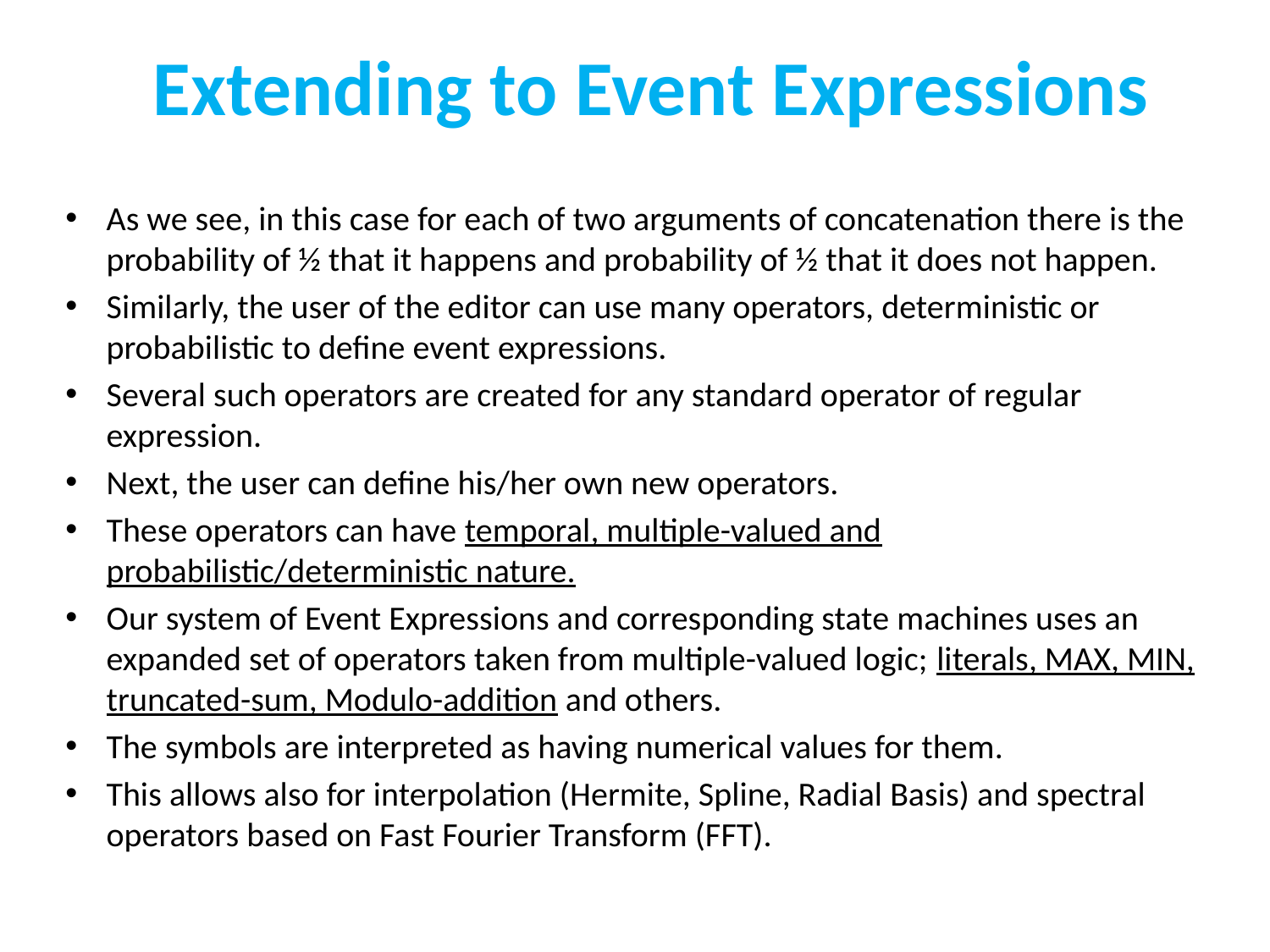

Extending to Event Expressions
As we see, in this case for each of two arguments of concatenation there is the probability of ½ that it happens and probability of ½ that it does not happen.
Similarly, the user of the editor can use many operators, deterministic or probabilistic to define event expressions.
Several such operators are created for any standard operator of regular expression.
Next, the user can define his/her own new operators.
These operators can have temporal, multiple-valued and probabilistic/deterministic nature.
Our system of Event Expressions and corresponding state machines uses an expanded set of operators taken from multiple-valued logic; literals, MAX, MIN, truncated-sum, Modulo-addition and others.
The symbols are interpreted as having numerical values for them.
This allows also for interpolation (Hermite, Spline, Radial Basis) and spectral operators based on Fast Fourier Transform (FFT).